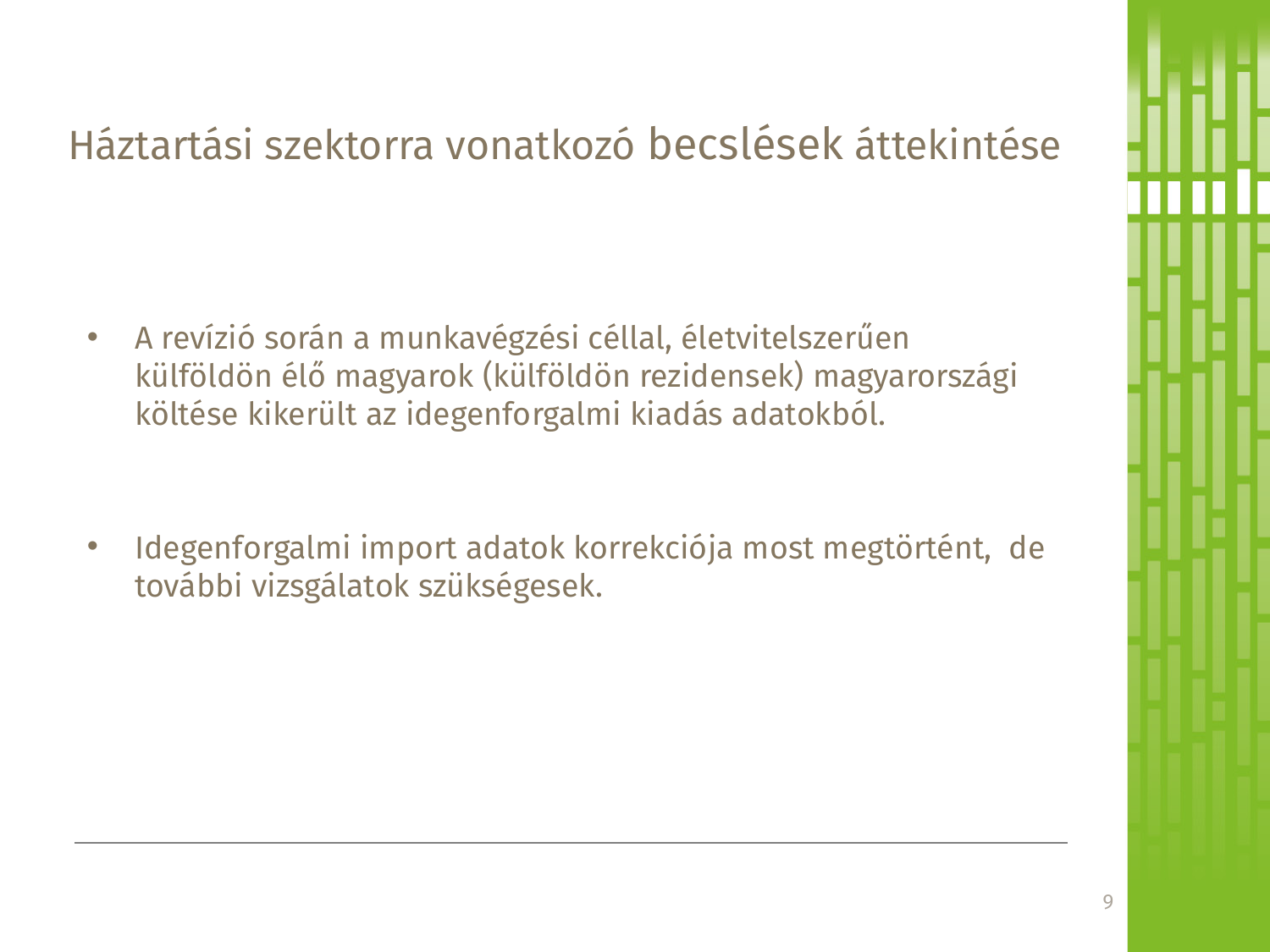

# Háztartási szektorra vonatkozó becslések áttekintése

A revízió során a munkavégzési céllal, életvitelszerűen külföldön élő magyarok (külföldön rezidensek) magyarországi költése kikerült az idegenforgalmi kiadás adatokból.

Idegenforgalmi import adatok korrekciója most megtörtént,  de további vizsgálatok szükségesek.

9